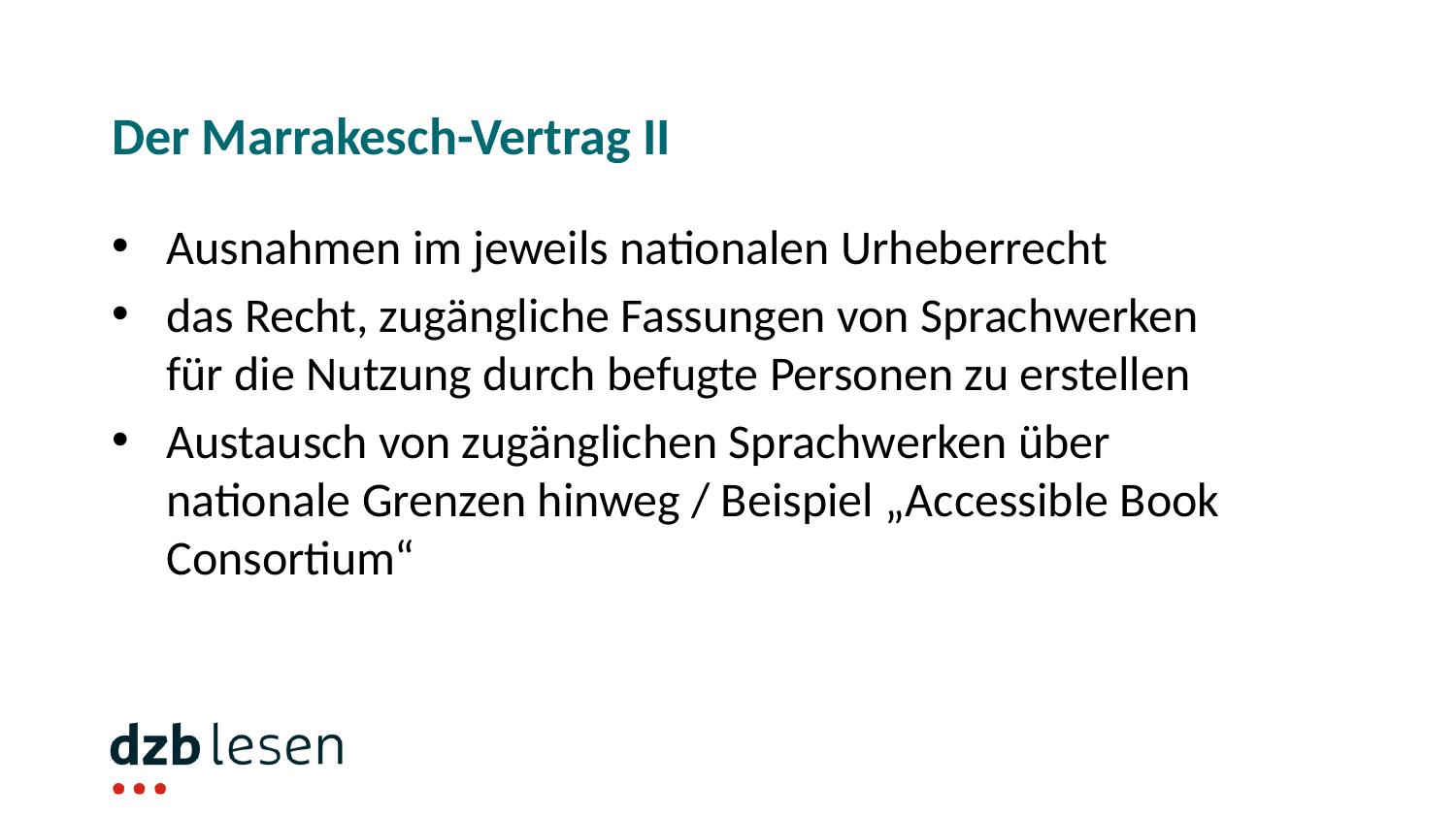

# Der Marrakesch-Vertrag II
Ausnahmen im jeweils nationalen Urheberrecht
das Recht, zugängliche Fassungen von Sprachwerken für die Nutzung durch befugte Personen zu erstellen
Austausch von zugänglichen Sprachwerken über nationale Grenzen hinweg / Beispiel „Accessible Book Consortium“